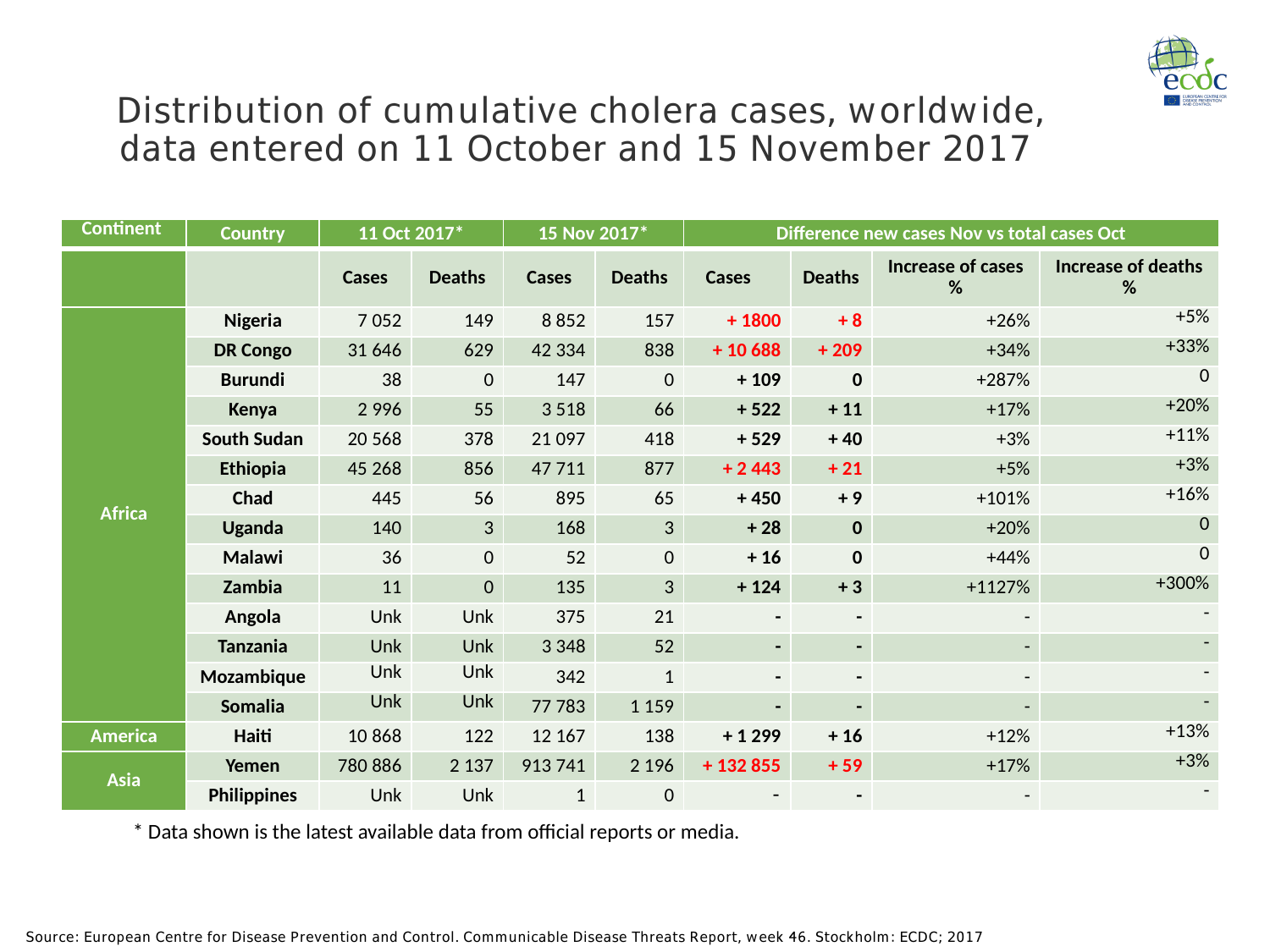

Distribution of cumulative cholera cases, worldwide, data entered on 11 October and 15 November 2017
| Continent | Country | 11 Oct 2017\* |  | 15 Nov 2017\* |  | Difference new cases Nov vs total cases Oct |  |  |  |
| --- | --- | --- | --- | --- | --- | --- | --- | --- | --- |
|  |  | Cases | Deaths | Cases | Deaths | Cases | Deaths | Increase of cases % | Increase of deaths % |
| Africa | Nigeria | 7 052 | 149 | 8 852 | 157 | + 1800 | + 8 | +26% | +5% |
|  | DR Congo | 31 646 | 629 | 42 334 | 838 | + 10 688 | + 209 | +34% | +33% |
|  | Burundi | 38 | 0 | 147 | 0 | + 109 | 0 | +287% | 0 |
|  | Kenya | 2 996 | 55 | 3 518 | 66 | + 522 | + 11 | +17% | +20% |
|  | South Sudan | 20 568 | 378 | 21 097 | 418 | + 529 | + 40 | +3% | +11% |
|  | Ethiopia | 45 268 | 856 | 47 711 | 877 | + 2 443 | + 21 | +5% | +3% |
|  | Chad | 445 | 56 | 895 | 65 | + 450 | + 9 | +101% | +16% |
|  | Uganda | 140 | 3 | 168 | 3 | + 28 | 0 | +20% | 0 |
|  | Malawi | 36 | 0 | 52 | 0 | + 16 | 0 | +44% | 0 |
|  | Zambia | 11 | 0 | 135 | 3 | + 124 | + 3 | +1127% | +300% |
|  | Angola | Unk | Unk | 375 | 21 | - | - | - | - |
|  | Tanzania | Unk | Unk | 3 348 | 52 | - | - | - | - |
|  | Mozambique | Unk | Unk | 342 | 1 | - | - | - | - |
|  | Somalia | Unk | Unk | 77 783 | 1 159 | - | - | - | - |
| America | Haiti | 10 868 | 122 | 12 167 | 138 | + 1 299 | + 16 | +12% | +13% |
| Asia | Yemen | 780 886 | 2 137 | 913 741 | 2 196 | + 132 855 | + 59 | +17% | +3% |
|  | Philippines | Unk | Unk | 1 | 0 | - | - | - | - |
* Data shown is the latest available data from official reports or media.